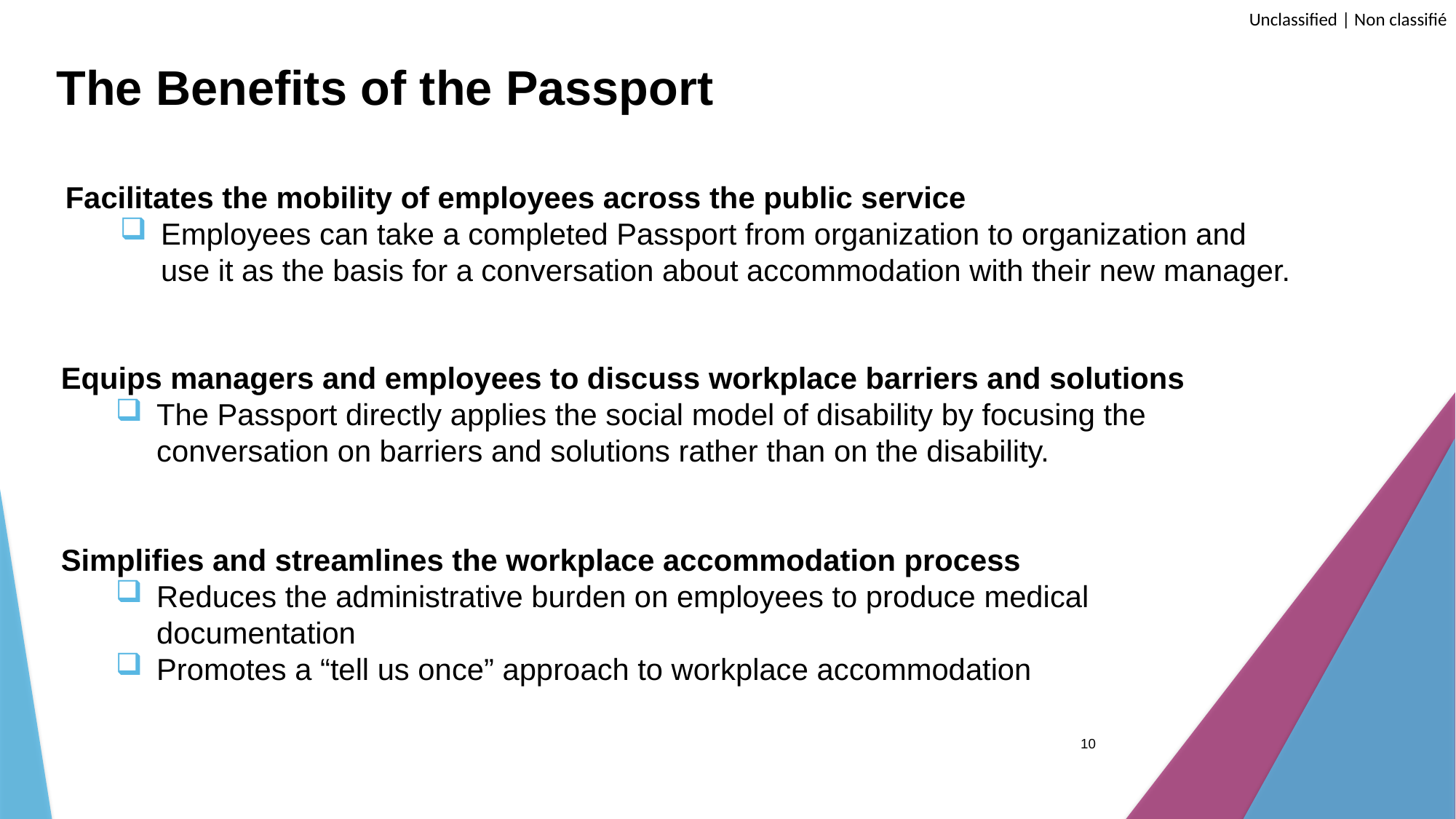

# The Benefits of the Passport
Facilitates the mobility of employees across the public service
Employees can take a completed Passport from organization to organization and use it as the basis for a conversation about accommodation with their new manager.
Equips managers and employees to discuss workplace barriers and solutions
The Passport directly applies the social model of disability by focusing the conversation on barriers and solutions rather than on the disability.
Simplifies and streamlines the workplace accommodation process
Reduces the administrative burden on employees to produce medical documentation
Promotes a “tell us once” approach to workplace accommodation
10